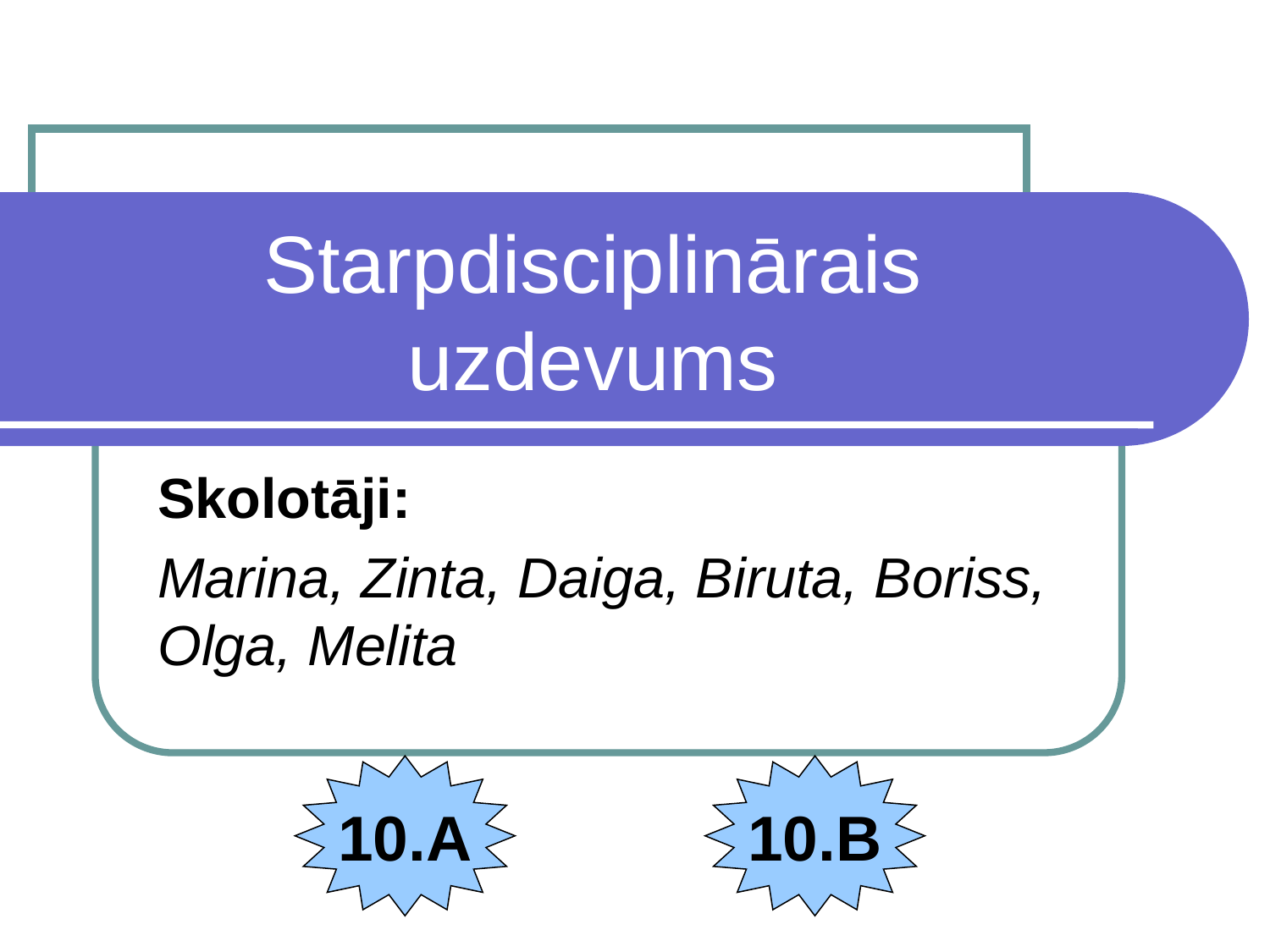

# Starpdisciplinārais uzdevums
Skolotāji:
Marina, Zinta, Daiga, Biruta, Boriss, Olga, Melita

10.A
10.B